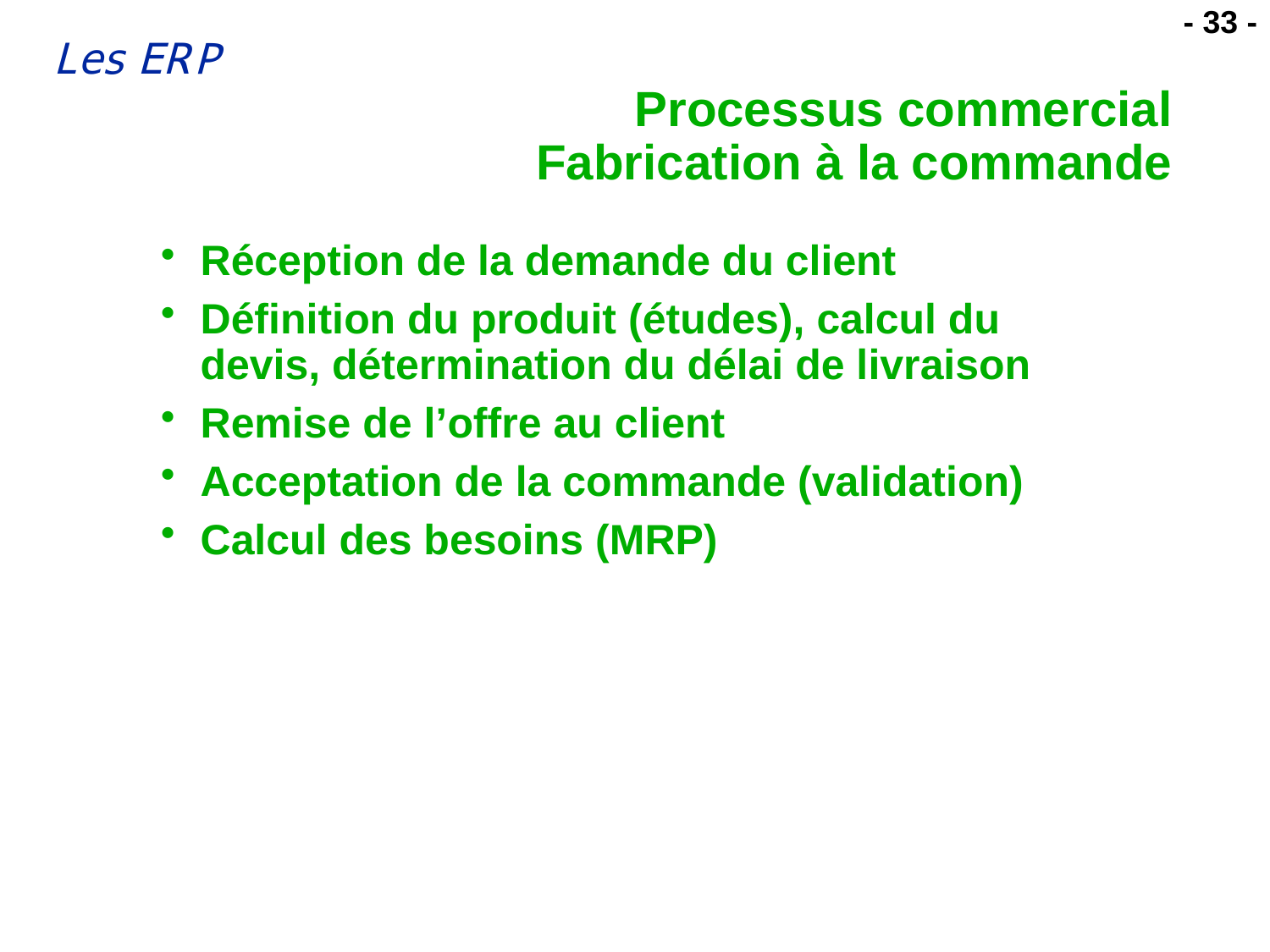

# Processus commercial Fabrication à la commande
Réception de la demande du client
Définition du produit (études), calcul du devis, détermination du délai de livraison
Remise de l’offre au client
Acceptation de la commande (validation)
Calcul des besoins (MRP)